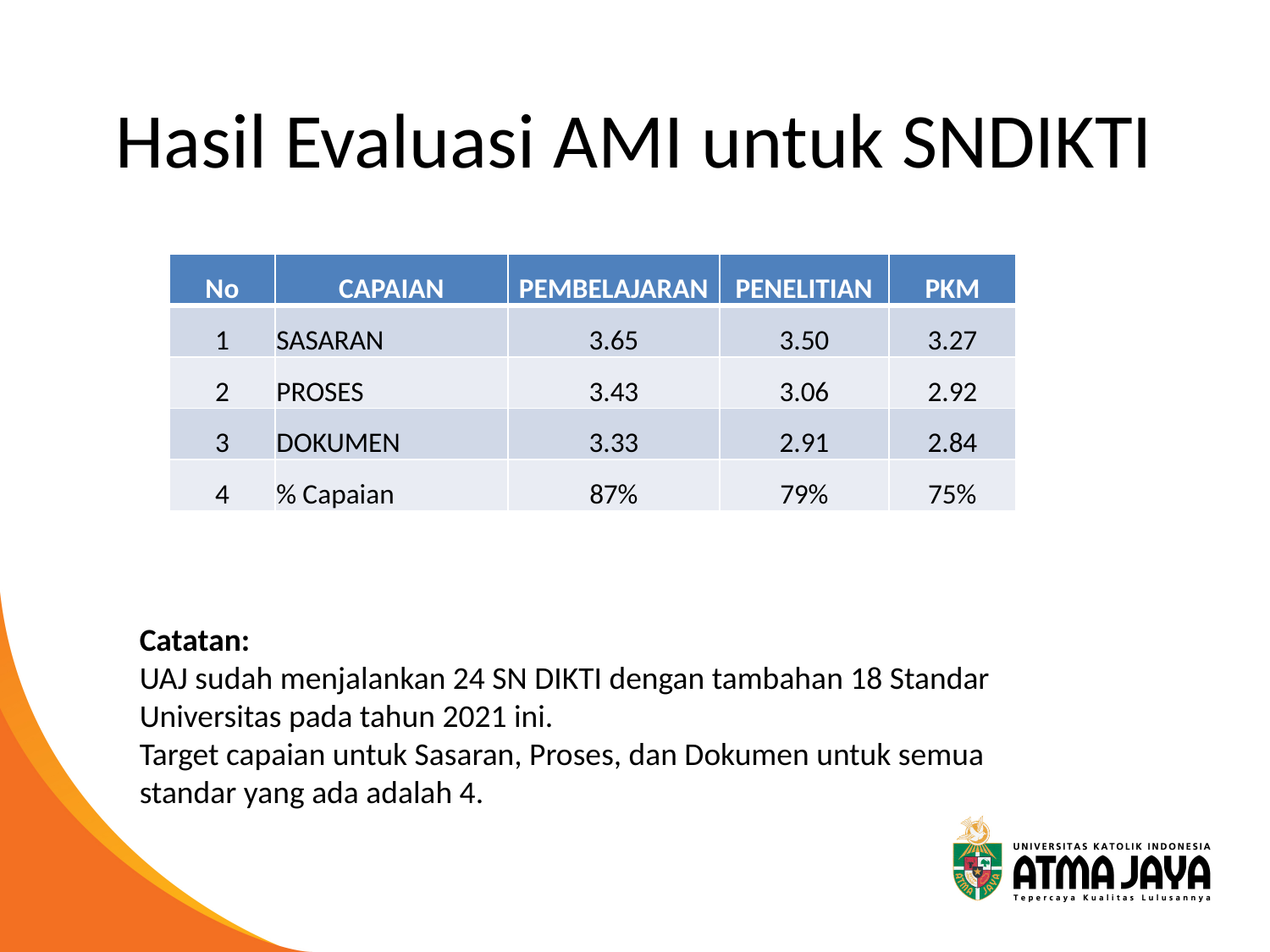

# Hasil Evaluasi AMI untuk SNDIKTI
| No | CAPAIAN | PEMBELAJARAN | PENELITIAN | PKM |
| --- | --- | --- | --- | --- |
| 1 | SASARAN | 3.65 | 3.50 | 3.27 |
| 2 | PROSES | 3.43 | 3.06 | 2.92 |
| 3 | DOKUMEN | 3.33 | 2.91 | 2.84 |
| 4 | % Capaian | 87% | 79% | 75% |
Catatan:
UAJ sudah menjalankan 24 SN DIKTI dengan tambahan 18 Standar Universitas pada tahun 2021 ini.
Target capaian untuk Sasaran, Proses, dan Dokumen untuk semua standar yang ada adalah 4.